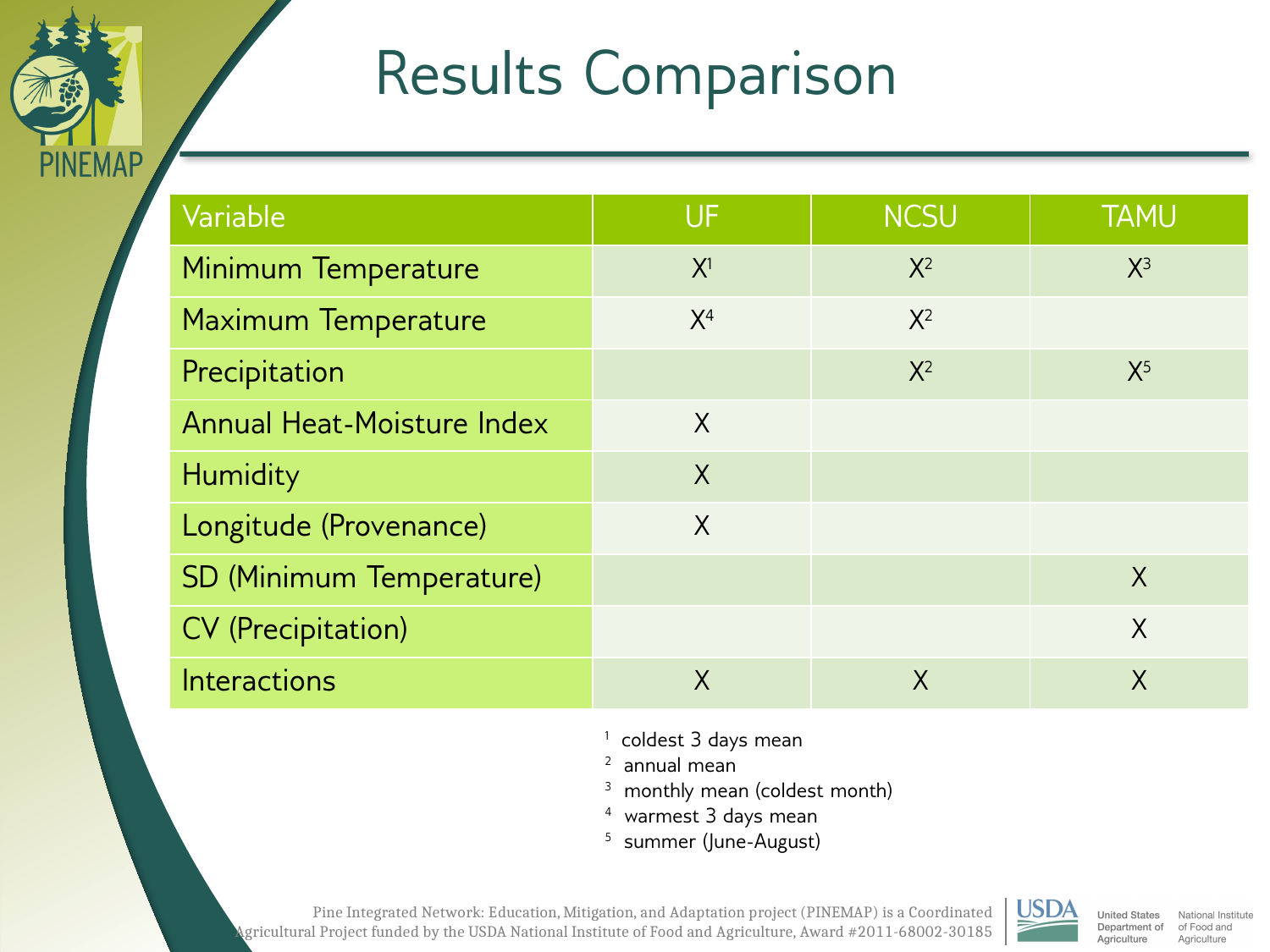

# Results Comparison
| Variable | UF | NCSU | TAMU |
| --- | --- | --- | --- |
| Minimum Temperature | X1 | X2 | X3 |
| Maximum Temperature | X4 | X2 |  |
| Precipitation |  | X2 | X5 |
| Annual Heat-Moisture Index | X |  |  |
| Humidity | X |  |  |
| Longitude (Provenance) | X |  |  |
| SD (Minimum Temperature) |  |  | X |
| CV (Precipitation) |  |  | X |
| Interactions | X | X | X |
1  coldest 3 days mean
2  annual mean
3  monthly mean (coldest month)
4  warmest 3 days mean
5  summer (June-August)